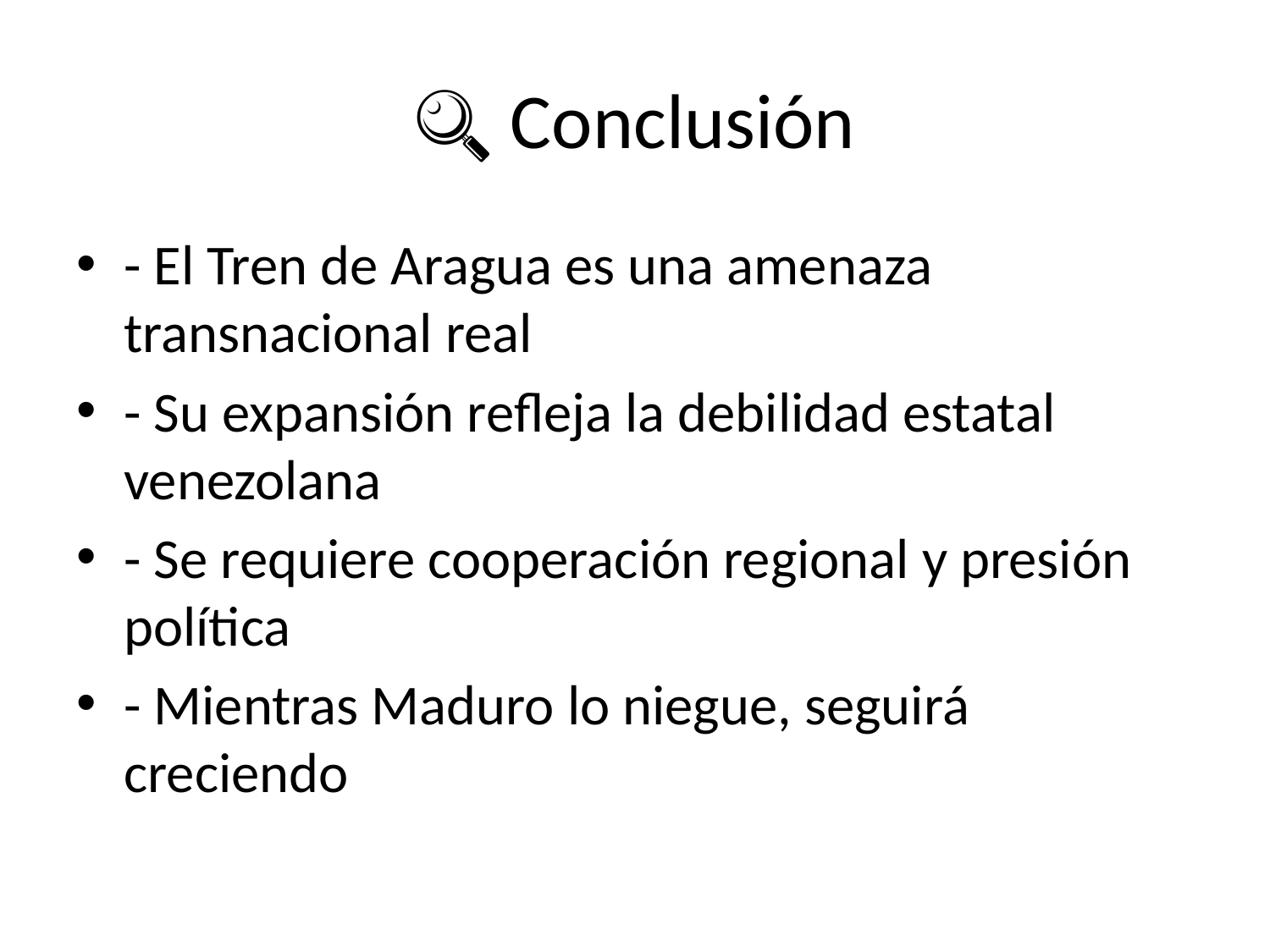

# 🔍 Conclusión
- El Tren de Aragua es una amenaza transnacional real
- Su expansión refleja la debilidad estatal venezolana
- Se requiere cooperación regional y presión política
- Mientras Maduro lo niegue, seguirá creciendo